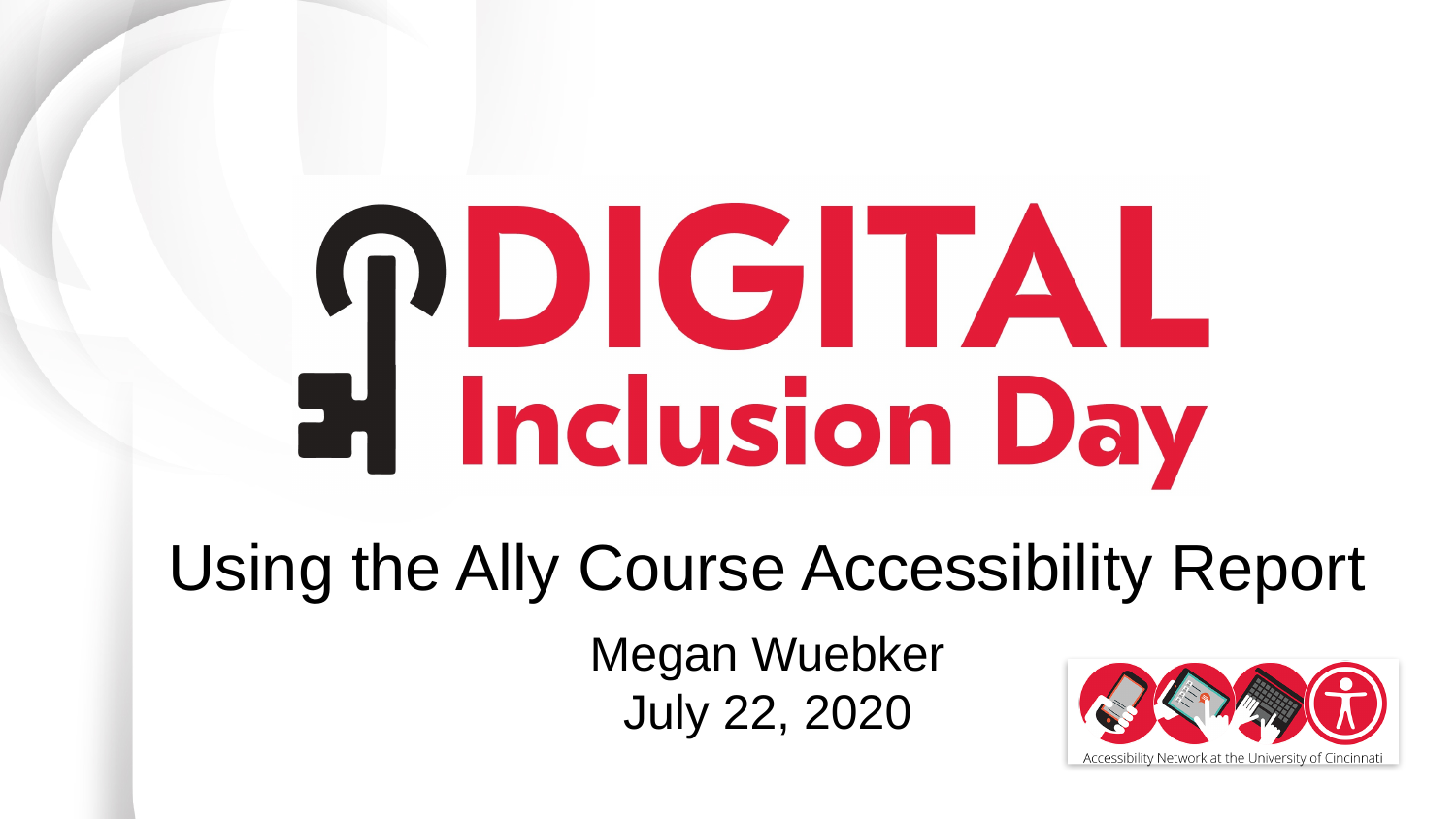

Using the Ally Course Accessibility Report
Megan Wuebker
July 22, 2020